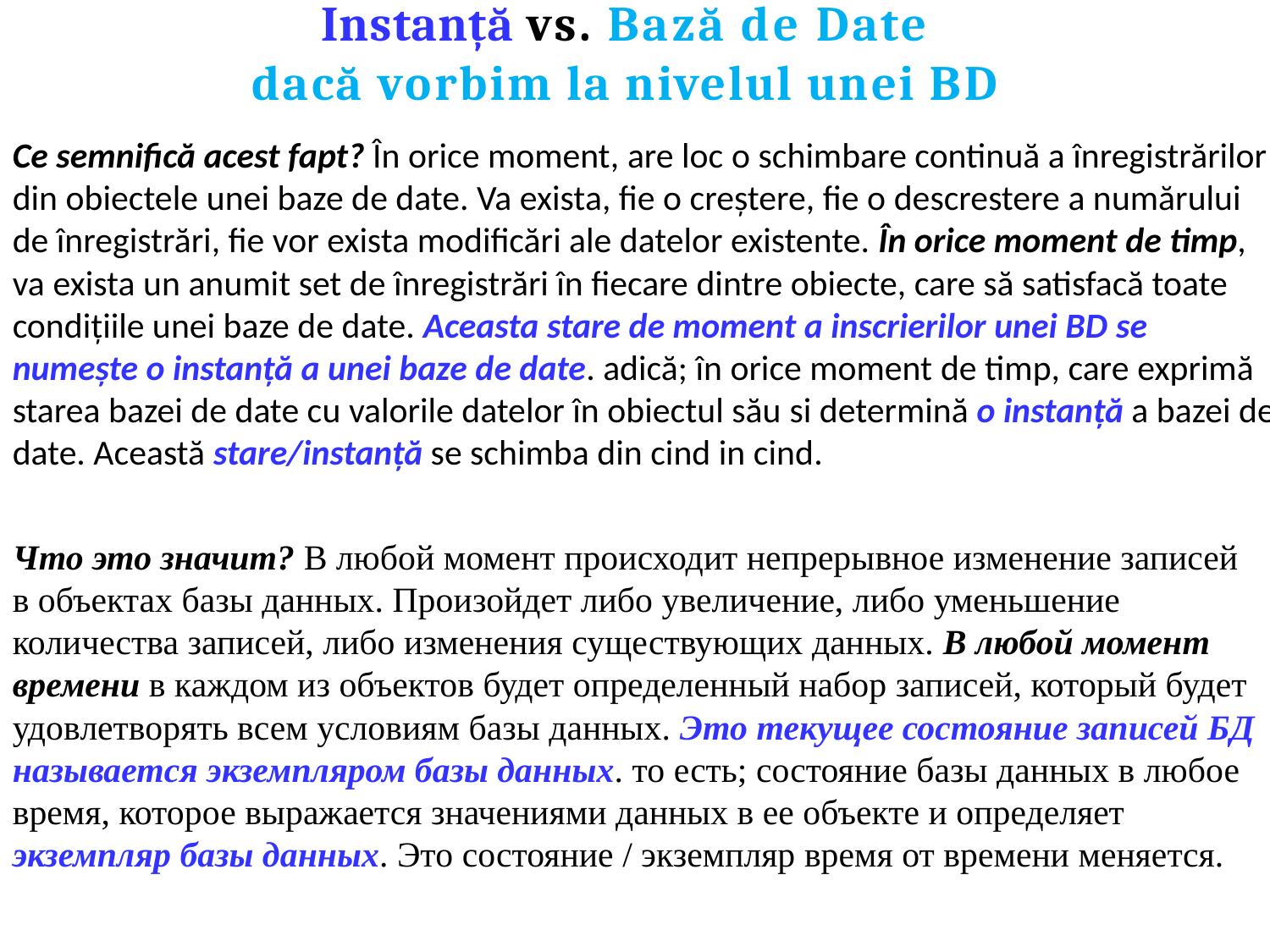

# Instanţă vs. Bază de Date dacă vorbim la nivelul unei BD
Ce semnifică acest fapt? În orice moment, are loc o schimbare continuă a înregistrărilor din obiectele unei baze de date. Va exista, fie o creștere, fie o descrestere a numărului de înregistrări, fie vor exista modificări ale datelor existente. În orice moment de timp, va exista un anumit set de înregistrări în fiecare dintre obiecte, care să satisfacă toate condițiile unei baze de date. Aceasta stare de moment a inscrierilor unei BD se numește o instanță a unei baze de date. adică; în orice moment de timp, care exprimă starea bazei de date cu valorile datelor în obiectul său si determină o instanță a bazei de date. Această stare/instanță se schimba din cind in cind.
Что это значит? В любой момент происходит непрерывное изменение записей в объектах базы данных. Произойдет либо увеличение, либо уменьшение количества записей, либо изменения существующих данных. В любой момент времени в каждом из объектов будет определенный набор записей, который будет удовлетворять всем условиям базы данных. Это текущее состояние записей БД называется экземпляром базы данных. то есть; состояние базы данных в любое время, которое выражается значениями данных в ее объекте и определяет экземпляр базы данных. Это состояние / экземпляр время от времени меняется.